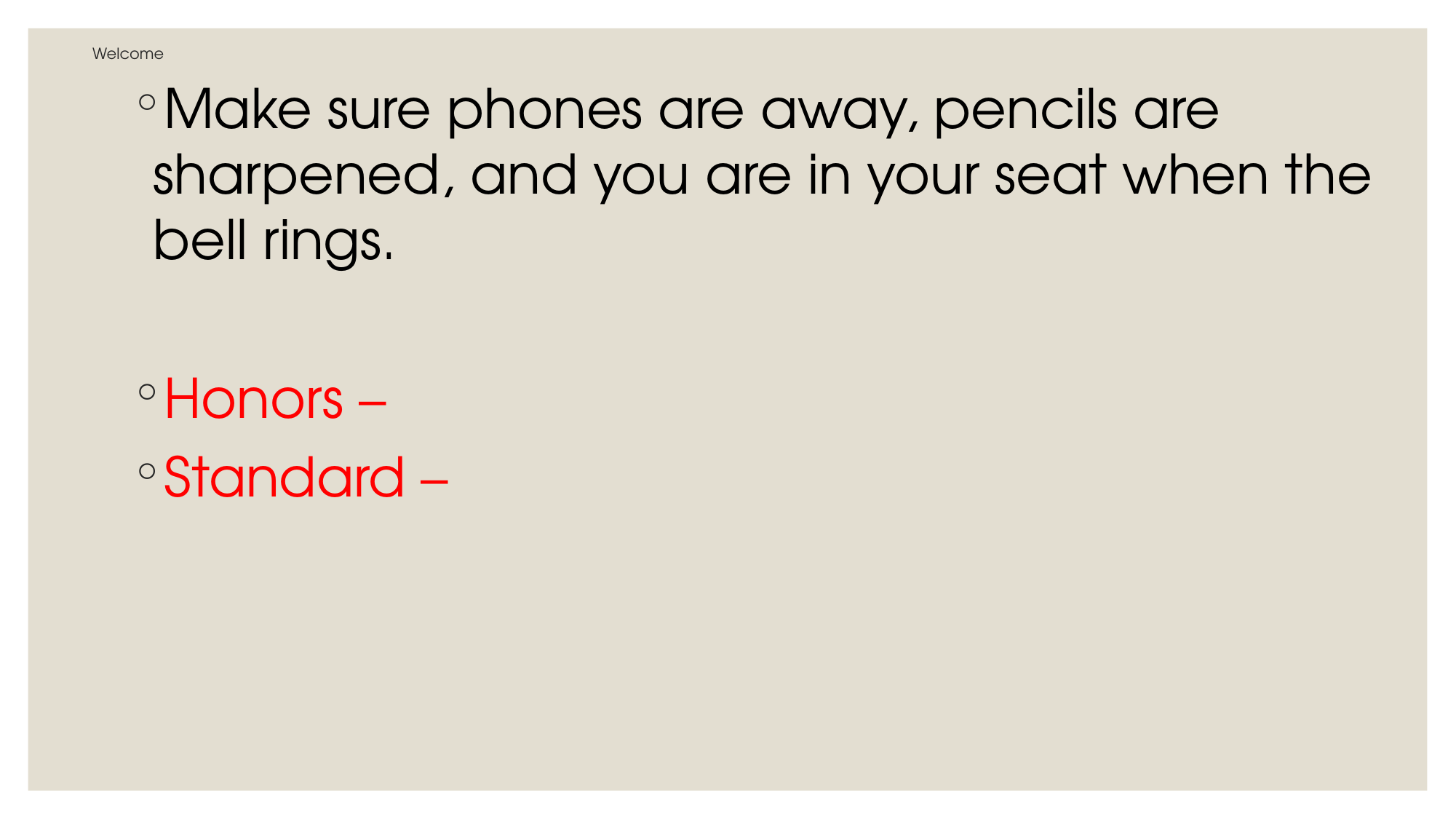

# Welcome
Make sure phones are away, pencils are sharpened, and you are in your seat when the bell rings.

Honors –
Standard –